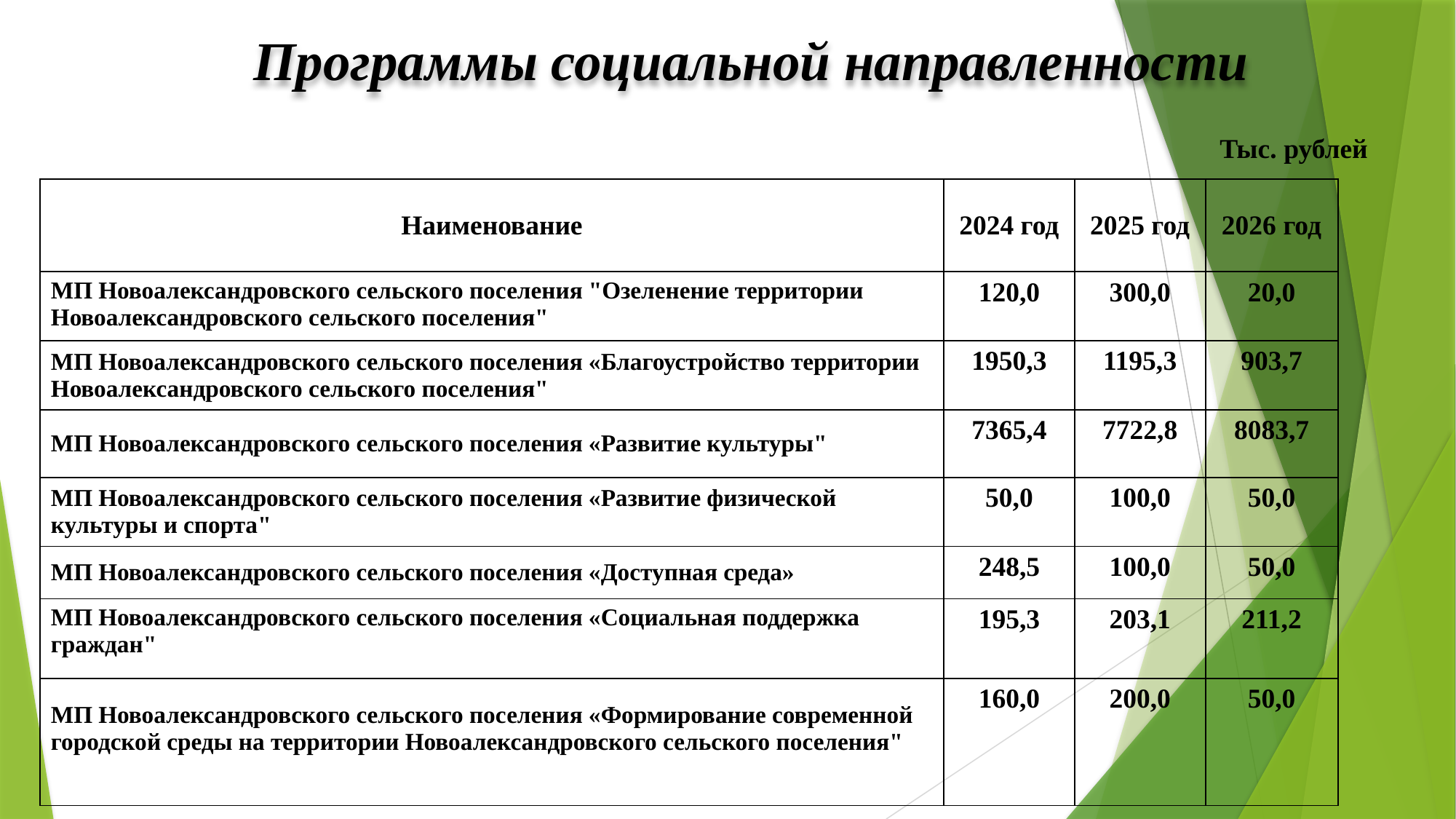

Программы социальной направленности
Тыс. рублей
| Наименование | 2024 год | 2025 год | 2026 год |
| --- | --- | --- | --- |
| МП Новоалександровского сельского поселения "Озеленение территории Новоалександровского сельского поселения" | 120,0 | 300,0 | 20,0 |
| МП Новоалександровского сельского поселения «Благоустройство территории Новоалександровского сельского поселения" | 1950,3 | 1195,3 | 903,7 |
| МП Новоалександровского сельского поселения «Развитие культуры" | 7365,4 | 7722,8 | 8083,7 |
| МП Новоалександровского сельского поселения «Развитие физической культуры и спорта" | 50,0 | 100,0 | 50,0 |
| МП Новоалександровского сельского поселения «Доступная среда» | 248,5 | 100,0 | 50,0 |
| МП Новоалександровского сельского поселения «Социальная поддержка граждан" | 195,3 | 203,1 | 211,2 |
| МП Новоалександровского сельского поселения «Формирование современной городской среды на территории Новоалександровского сельского поселения" | 160,0 | 200,0 | 50,0 |